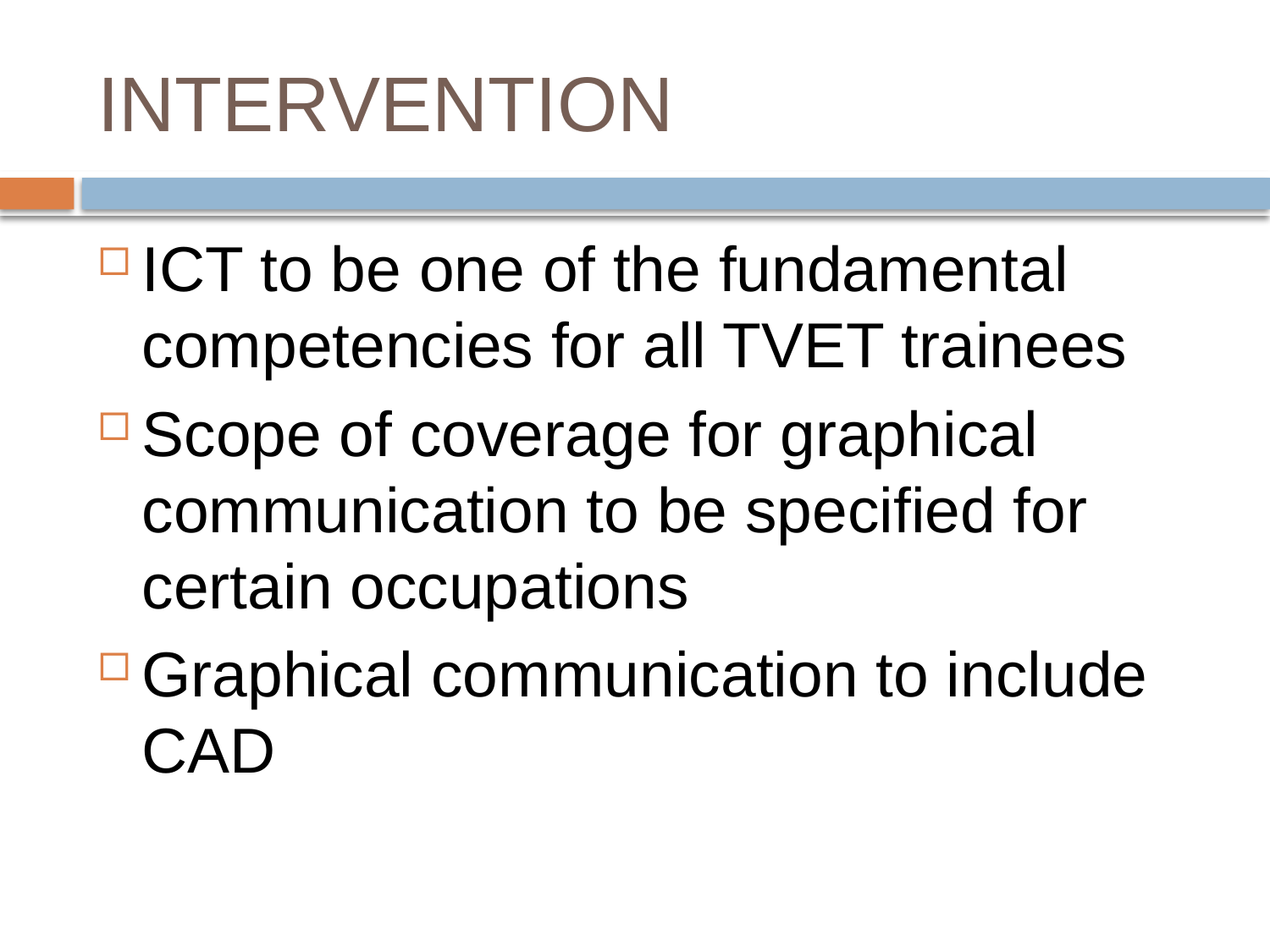

# INTERVENTION
ICT to be one of the fundamental competencies for all TVET trainees
Scope of coverage for graphical communication to be specified for certain occupations
Graphical communication to include CAD